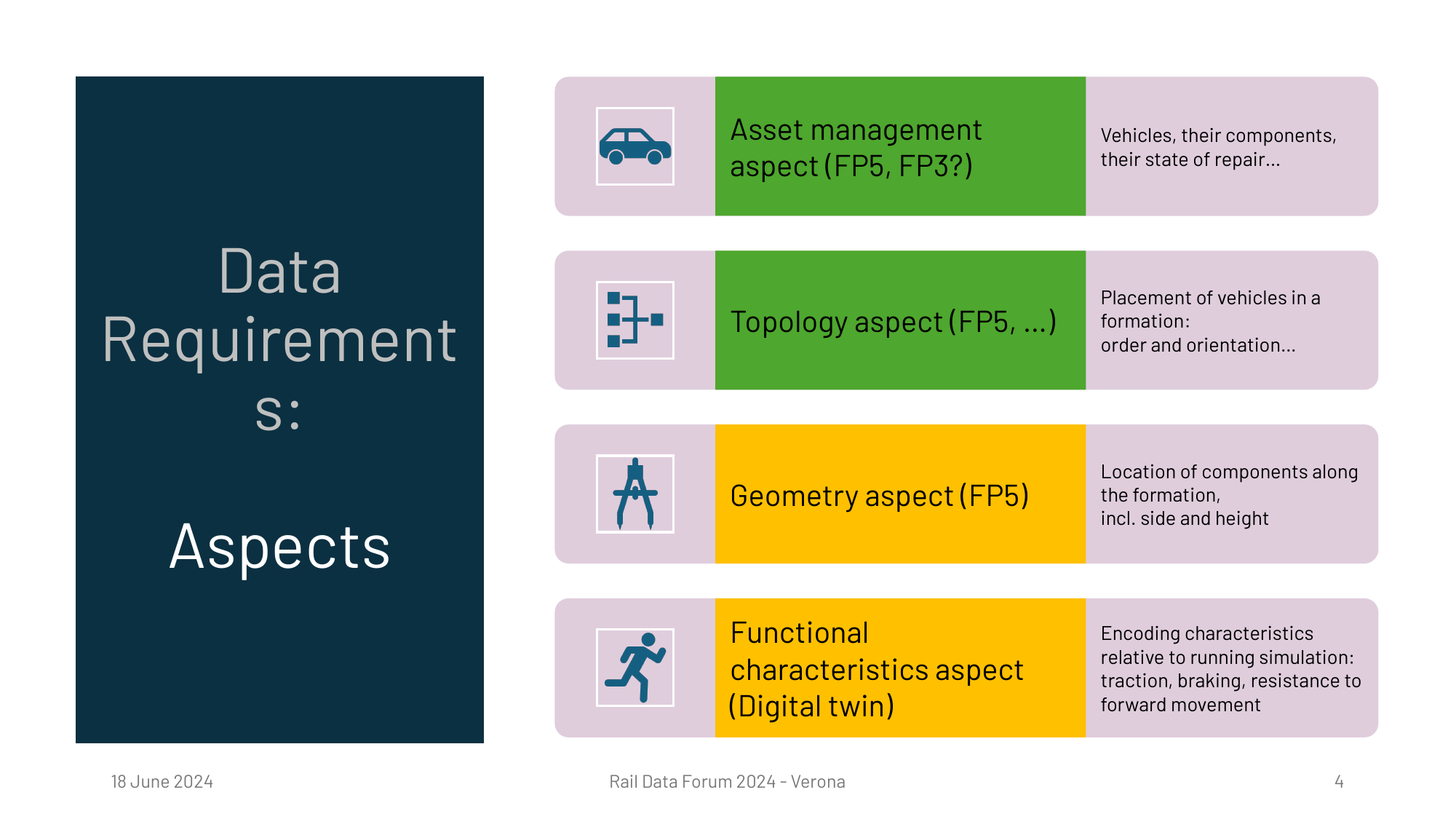

Asset management aspect (FP5, FP3?)
Vehicles, their components, their state of repair…
Topology aspect (FP5, …)
Placement of vehicles in a formation:
order and orientation…
Geometry aspect (FP5)
Location of components along the formation,
incl. side and height
Functional characteristics aspect (Digital twin)
Encoding characteristics relative to running simulation:  traction, braking, resistance to forward movement
# Data Requirements: Aspects
18 June 2024
Rail Data Forum 2024 - Verona
4